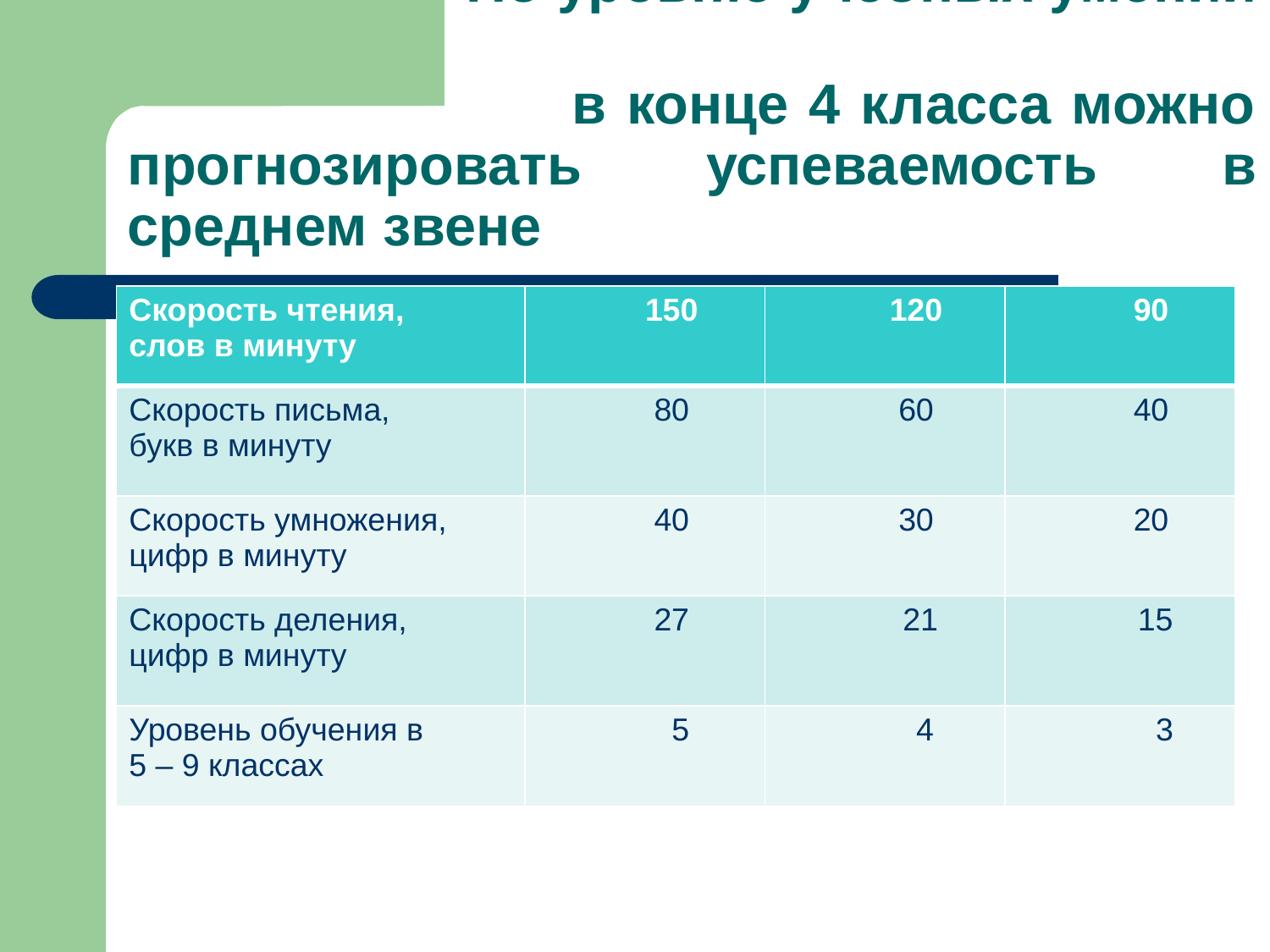

# По уровню учебных умений в конце 4 класса можно прогнозировать успеваемость в среднем звене
| Скорость чтения, слов в минуту | 150 | 120 | 90 |
| --- | --- | --- | --- |
| Скорость письма, букв в минуту | 80 | 60 | 40 |
| Скорость умножения, цифр в минуту | 40 | 30 | 20 |
| Скорость деления, цифр в минуту | 27 | 21 | 15 |
| Уровень обучения в 5 – 9 классах | 5 | 4 | 3 |